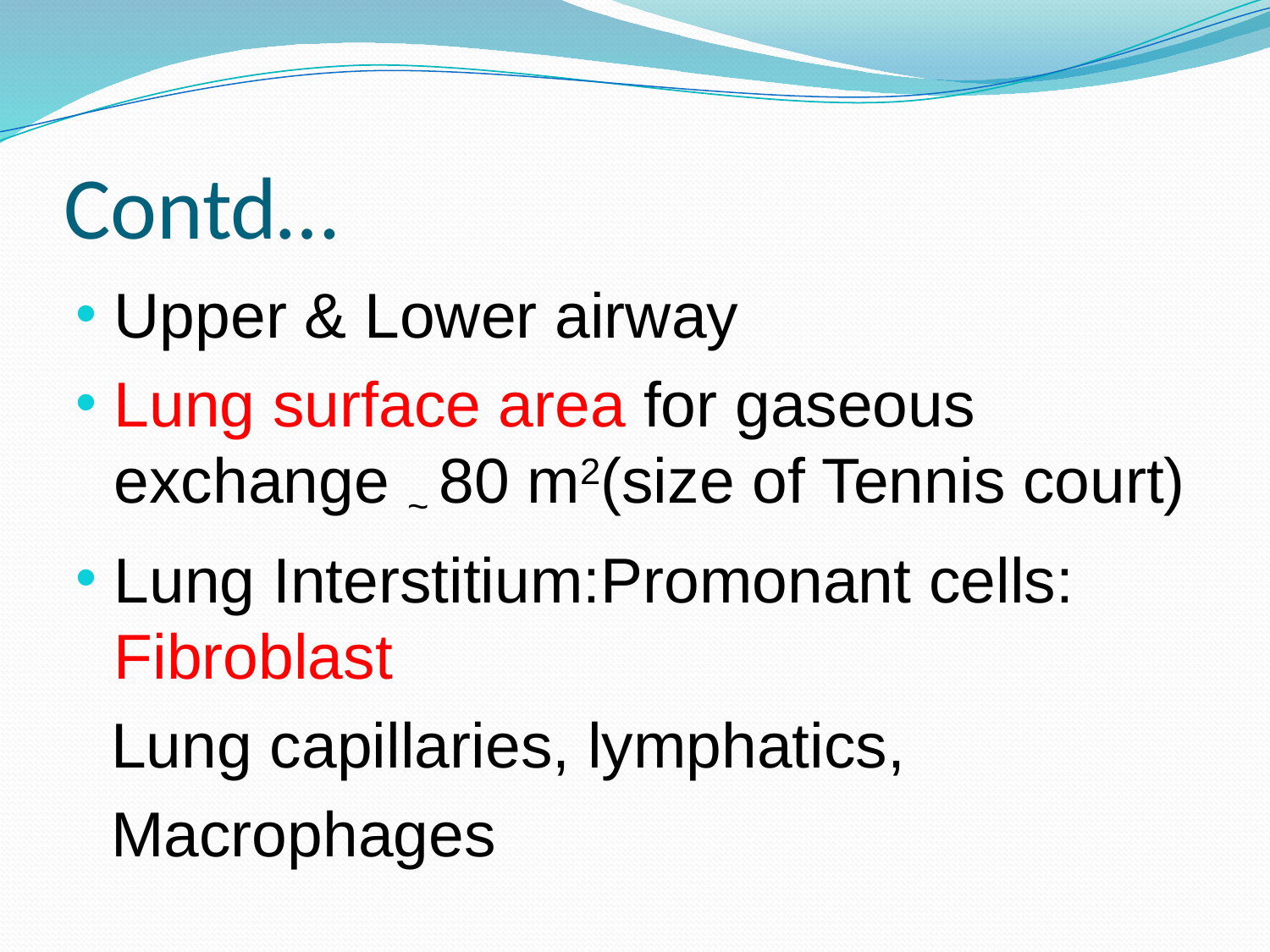

# Contd…
Upper & Lower airway
Lung surface area for gaseous exchange ~ 80 m2(size of Tennis court)
Lung Interstitium:Promonant cells:  Fibroblast
  Lung capillaries, lymphatics,
  Macrophages